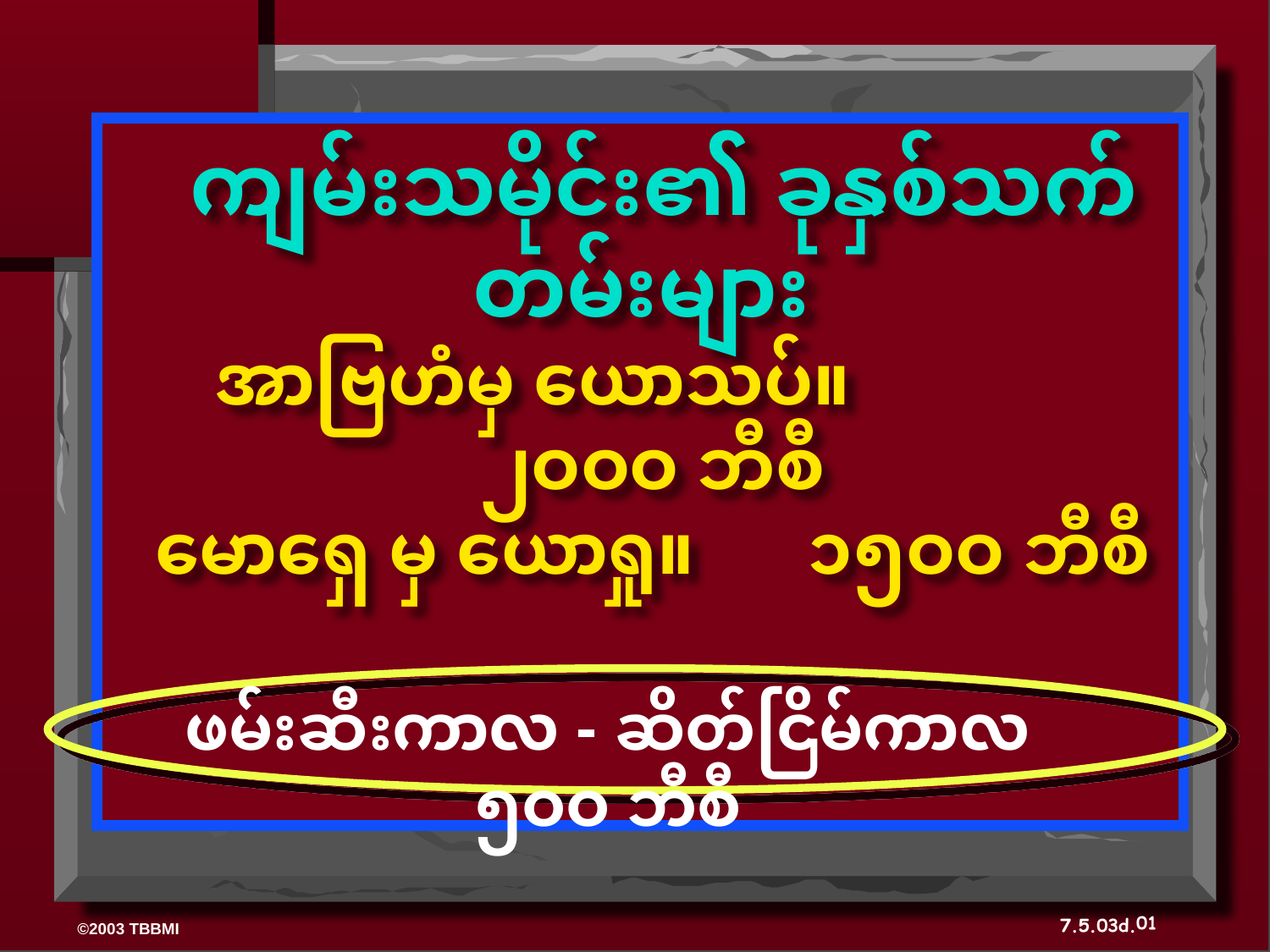

ကျမ်းသမိုင်း၏ ခုနှစ်သက်တမ်းများ
 အာဗြဟံမှ ယောသပ်။ 	  	၂ဝဝဝ ဘီစီ
မောရှေ မှ ယောရှု။   	 ၁၅ဝဝ ဘီစီ

ဖမ်းဆီးကာလ - ဆိတ်ငြိမ်ကာလ ၅ဝဝ ဘီစီ
01